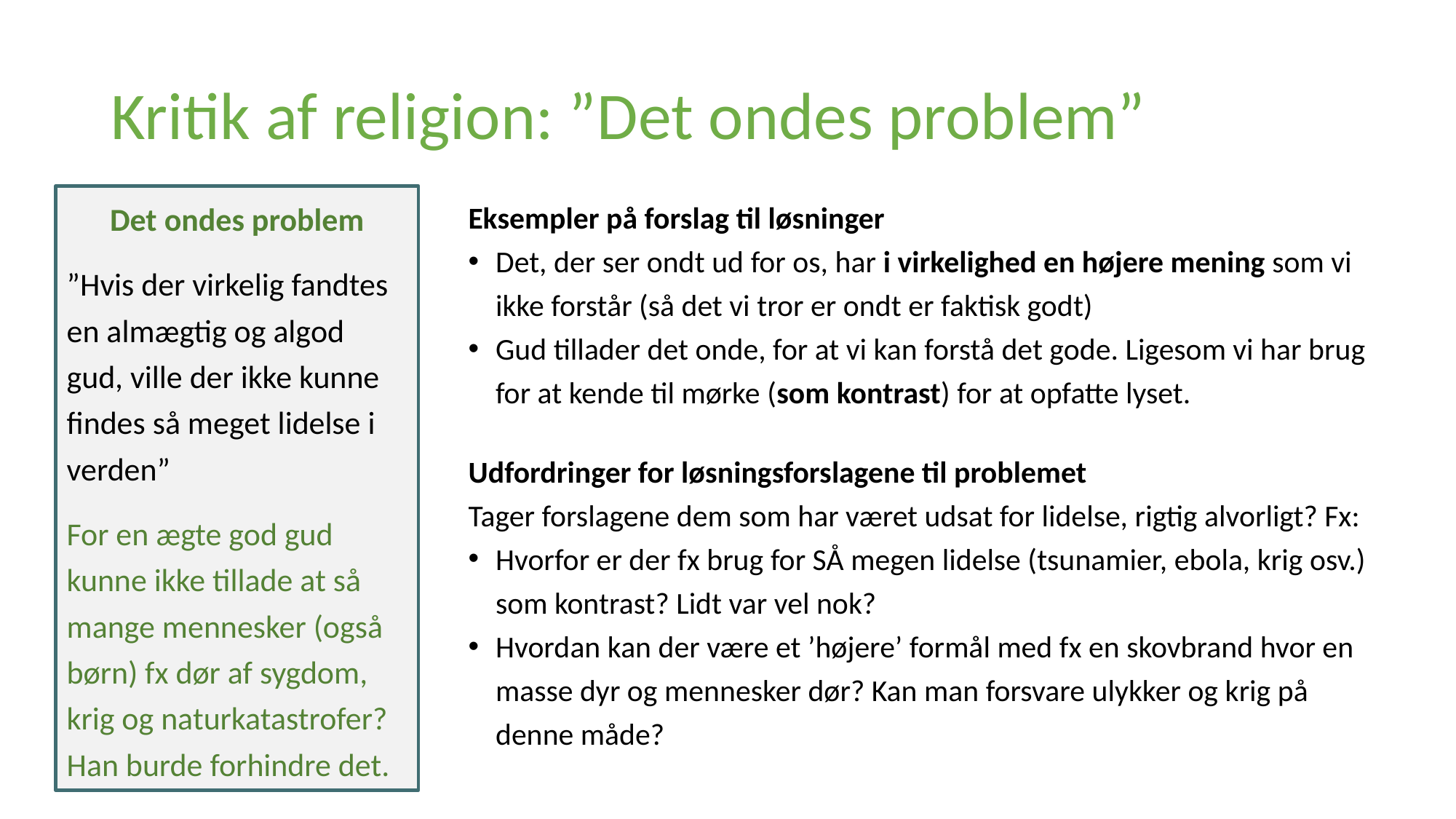

# Kritik af religion: ”Det ondes problem”
Det ondes problem

”Hvis der virkelig fandtes en almægtig og algod gud, ville der ikke kunne findes så meget lidelse i verden”

For en ægte god gud kunne ikke tillade at så mange mennesker (også børn) fx dør af sygdom, krig og naturkatastrofer? Han burde forhindre det.
Eksempler på forslag til løsninger
Det, der ser ondt ud for os, har i virkelighed en højere mening som vi ikke forstår (så det vi tror er ondt er faktisk godt)
Gud tillader det onde, for at vi kan forstå det gode. Ligesom vi har brug for at kende til mørke (som kontrast) for at opfatte lyset.

Udfordringer for løsningsforslagene til problemet
Tager forslagene dem som har været udsat for lidelse, rigtig alvorligt? Fx:
Hvorfor er der fx brug for SÅ megen lidelse (tsunamier, ebola, krig osv.) som kontrast? Lidt var vel nok?
Hvordan kan der være et ’højere’ formål med fx en skovbrand hvor en masse dyr og mennesker dør? Kan man forsvare ulykker og krig på denne måde?